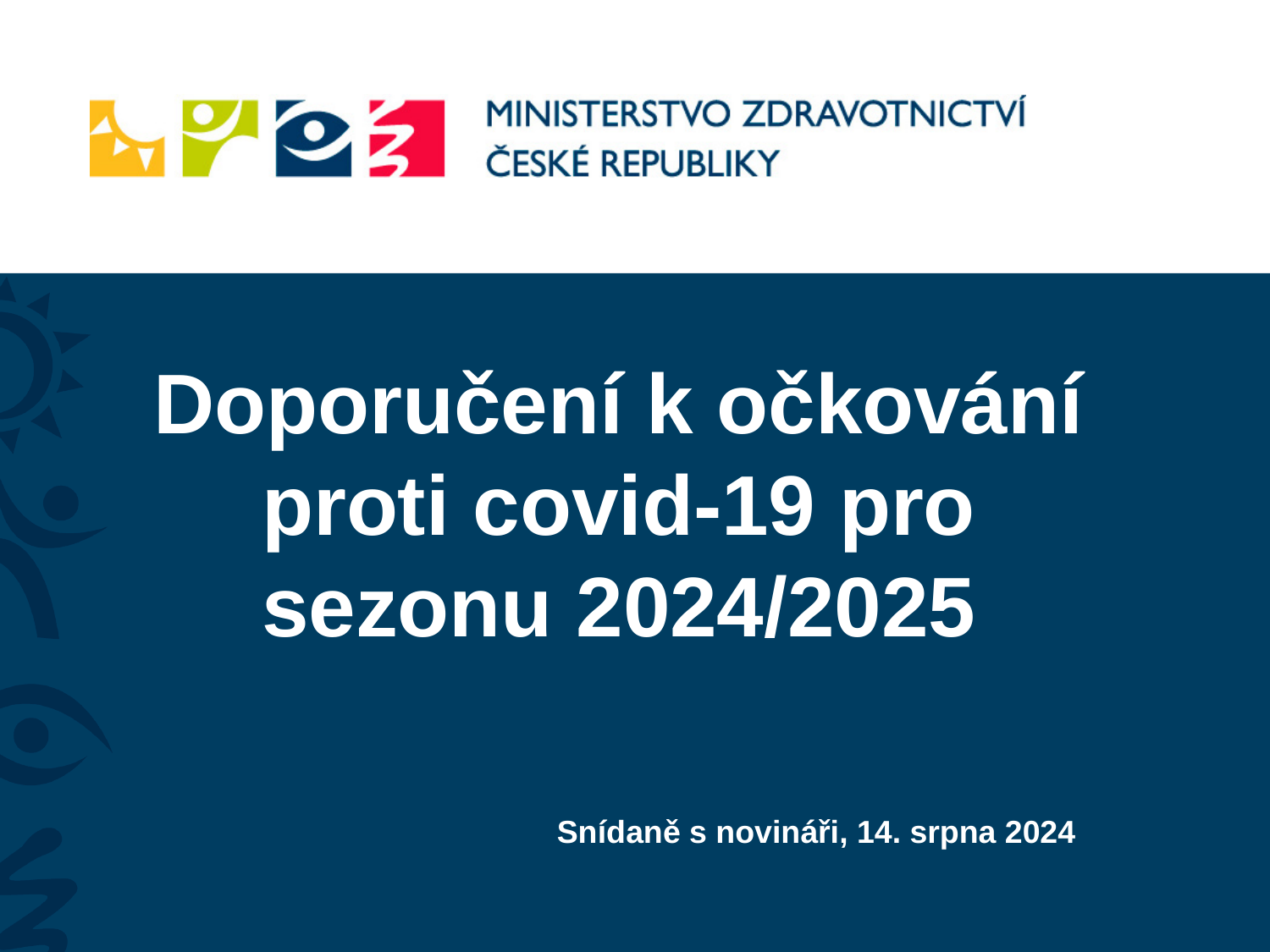

Doporučení k očkování proti covid-19 pro sezonu 2024/2025
#
Snídaně s novináři, 14. srpna 2024